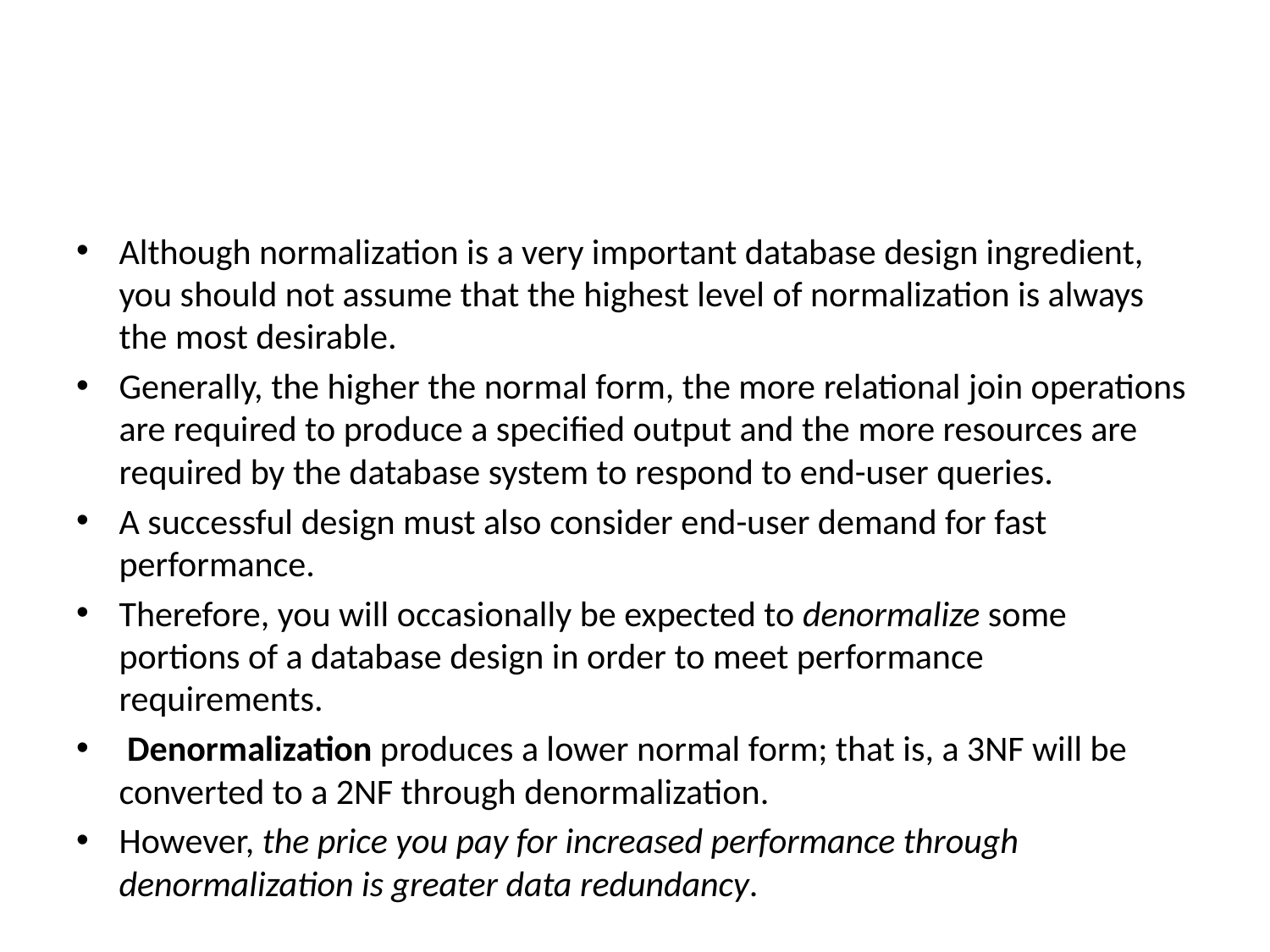

#
Although normalization is a very important database design ingredient, you should not assume that the highest level of normalization is always the most desirable.
Generally, the higher the normal form, the more relational join operations are required to produce a specified output and the more resources are required by the database system to respond to end-user queries.
A successful design must also consider end-user demand for fast performance.
Therefore, you will occasionally be expected to denormalize some portions of a database design in order to meet performance requirements.
 Denormalization produces a lower normal form; that is, a 3NF will be converted to a 2NF through denormalization.
However, the price you pay for increased performance through denormalization is greater data redundancy.